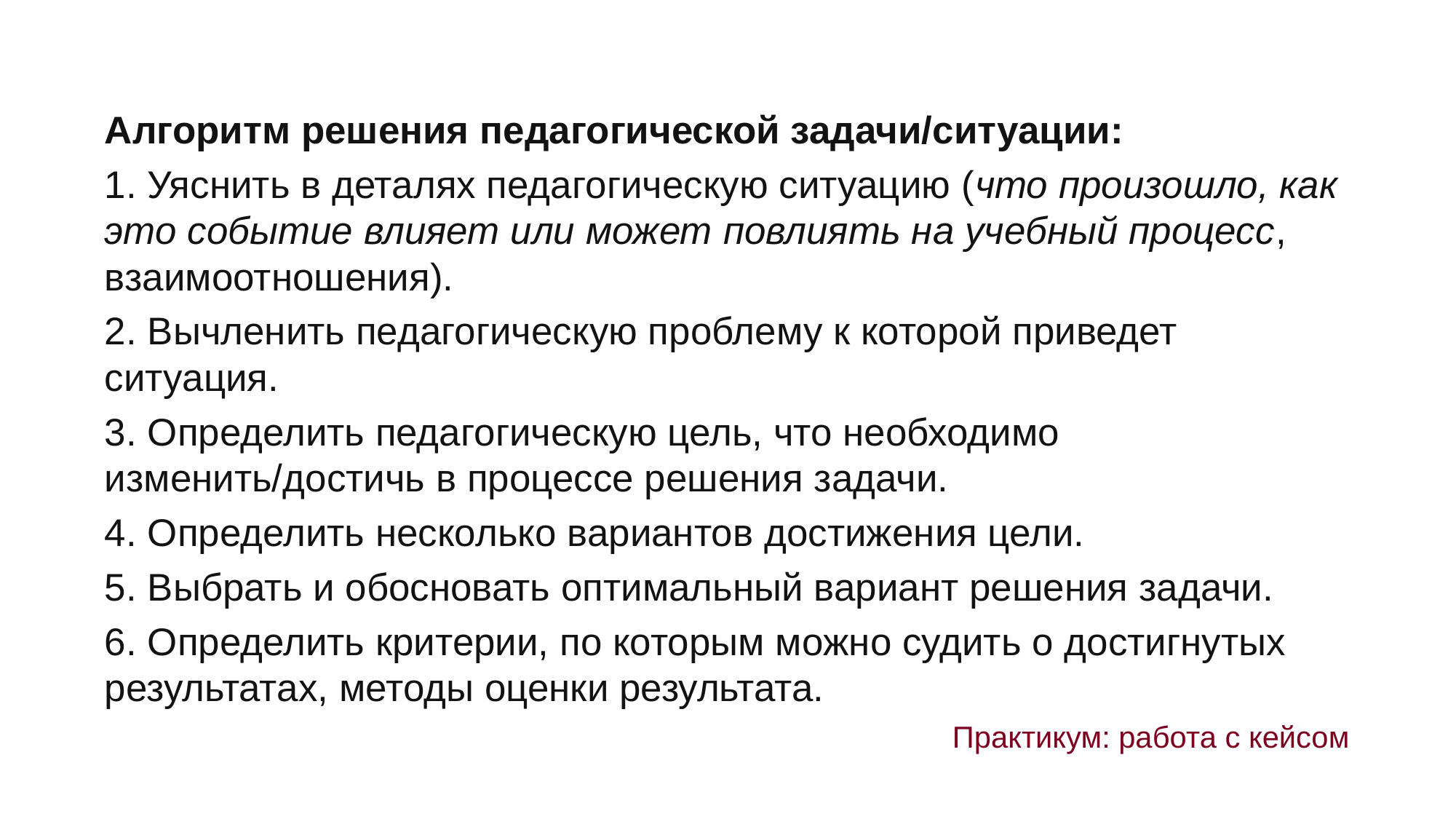

Алгоритм решения педагогической задачи/ситуации:
1. Уяснить в деталях педагогическую ситуацию (что произошло, как это событие влияет или может повлиять на учебный процесс, взаимоотношения).
2. Вычленить педагогическую проблему к которой приведет ситуация.
3. Определить педагогическую цель, что необходимо изменить/достичь в процессе решения задачи.
4. Определить несколько вариантов достижения цели.
5. Выбрать и обосновать оптимальный вариант решения задачи.
6. Определить критерии, по которым можно судить о достигнутых результатах, методы оценки результата.
Практикум: работа с кейсом